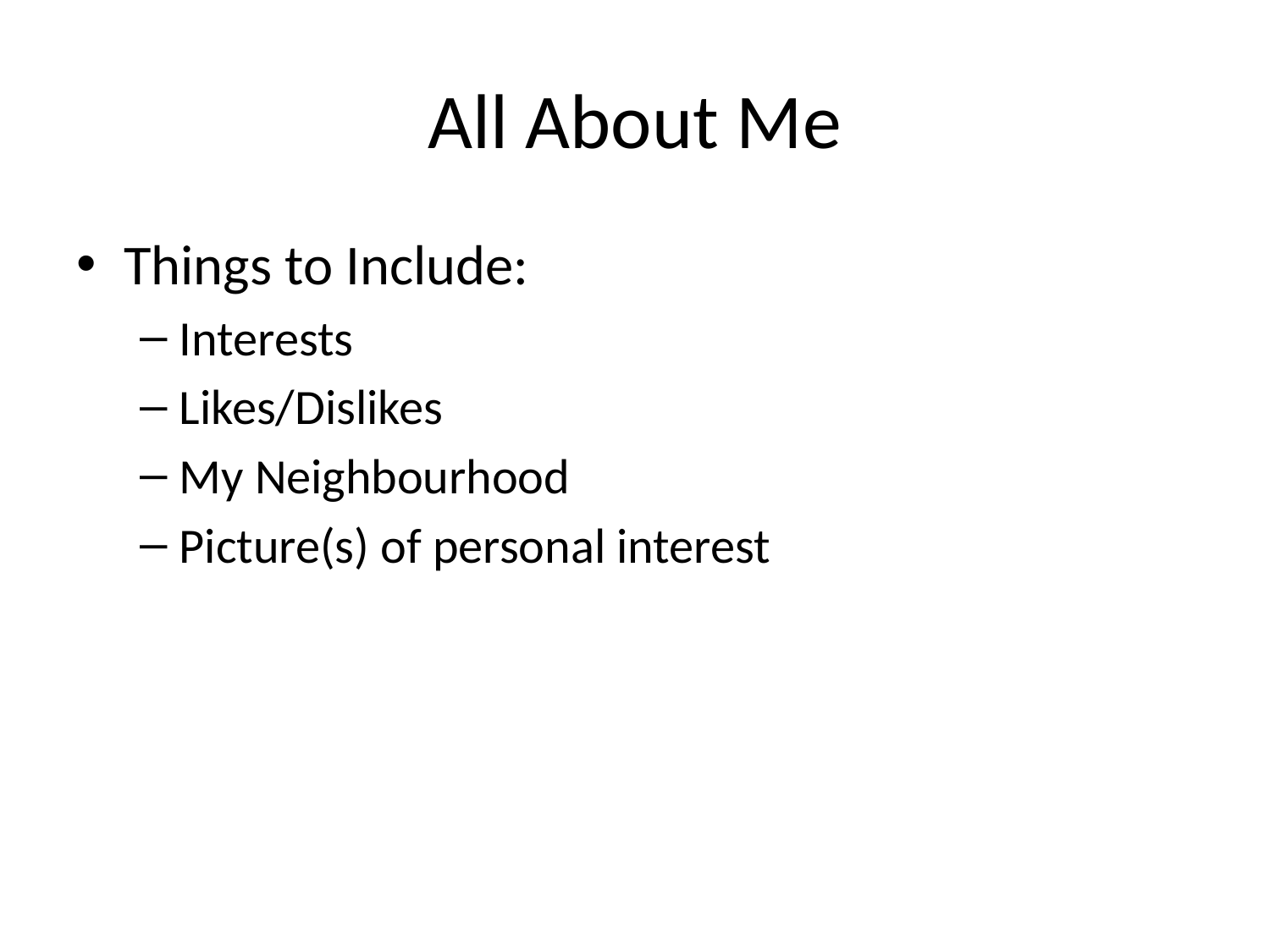

# All About Me
Things to Include:
Interests
Likes/Dislikes
My Neighbourhood
Picture(s) of personal interest